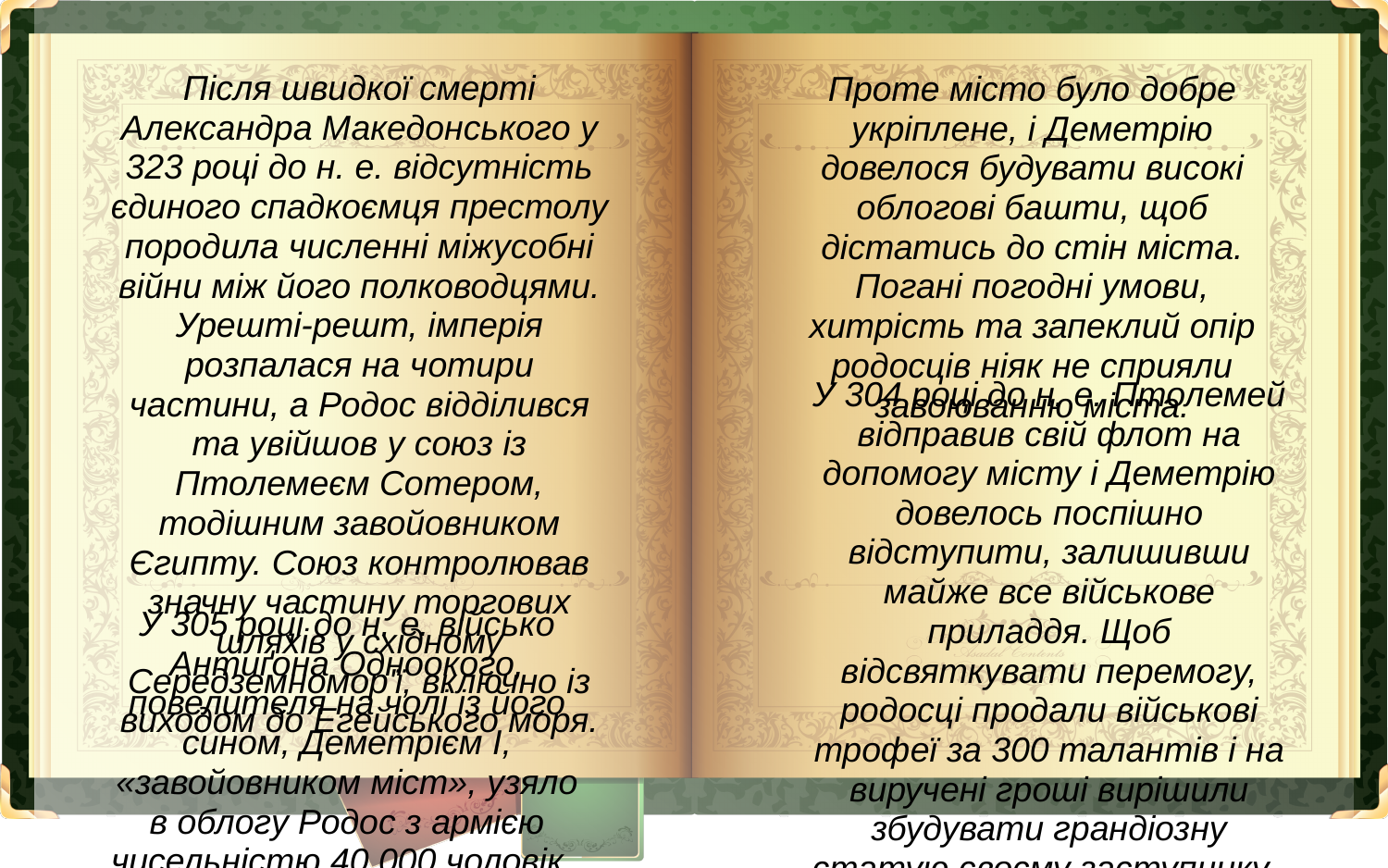

Після швидкої смерті Александра Македонського у 323 році до н. е. відсутність єдиного спадкоємця престолу породила численні міжусобні війни між його полководцями. Урешті-решт, імперія розпалася на чотири частини, а Родос відділився та увійшов у союз із Птолемеєм Сотером, тодішним завойовником Єгипту. Союз контролював значну частину торгових шляхів у східному Середземномор'ї, включно із виходом до Егейського моря.
Проте місто було добре укріплене, і Деметрію довелося будувати високі облогові башти, щоб дістатись до стін міста. Погані погодні умови, хитрість та запеклий опір родосців ніяк не сприяли завоюванню міста.
У 304 році до н. е. Птолемей відправив свій флот на допомогу місту і Деметрію довелось поспішно відступити, залишивши майже все військове приладдя. Щоб відсвяткувати перемогу, родосці продали військові трофеї за 300 талантів і на виручені гроші вирішили збудувати грандіозну статую своєму заступнику,
богу Сонця Геліосу.
У 305 році до н. е. військо Антиґона Одноокого, повелителя на чолі із його сином, Деметрієм І, «завойовником міст», узяло в облогу Родос з армією чисельністю 40 000 чоловік.